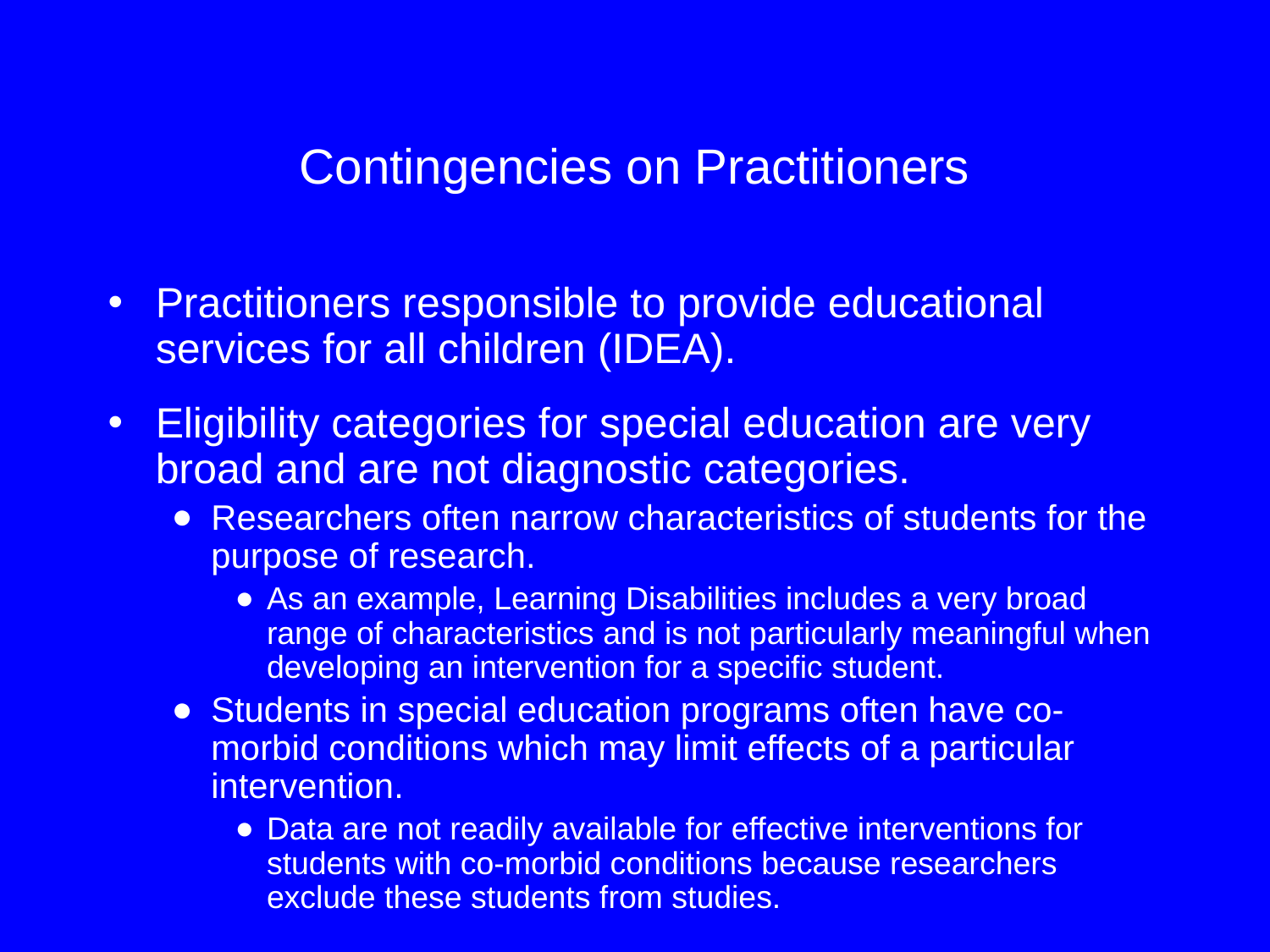

# Contingencies on Practitioners
Practitioners responsible to provide educational services for all children (IDEA).

Eligibility categories for special education are very broad and are not diagnostic categories.
Researchers often narrow characteristics of students for the purpose of research.
As an example, Learning Disabilities includes a very broad range of characteristics and is not particularly meaningful when developing an intervention for a specific student.
Students in special education programs often have co-morbid conditions which may limit effects of a particular intervention.
Data are not readily available for effective interventions for students with co-morbid conditions because researchers exclude these students from studies.